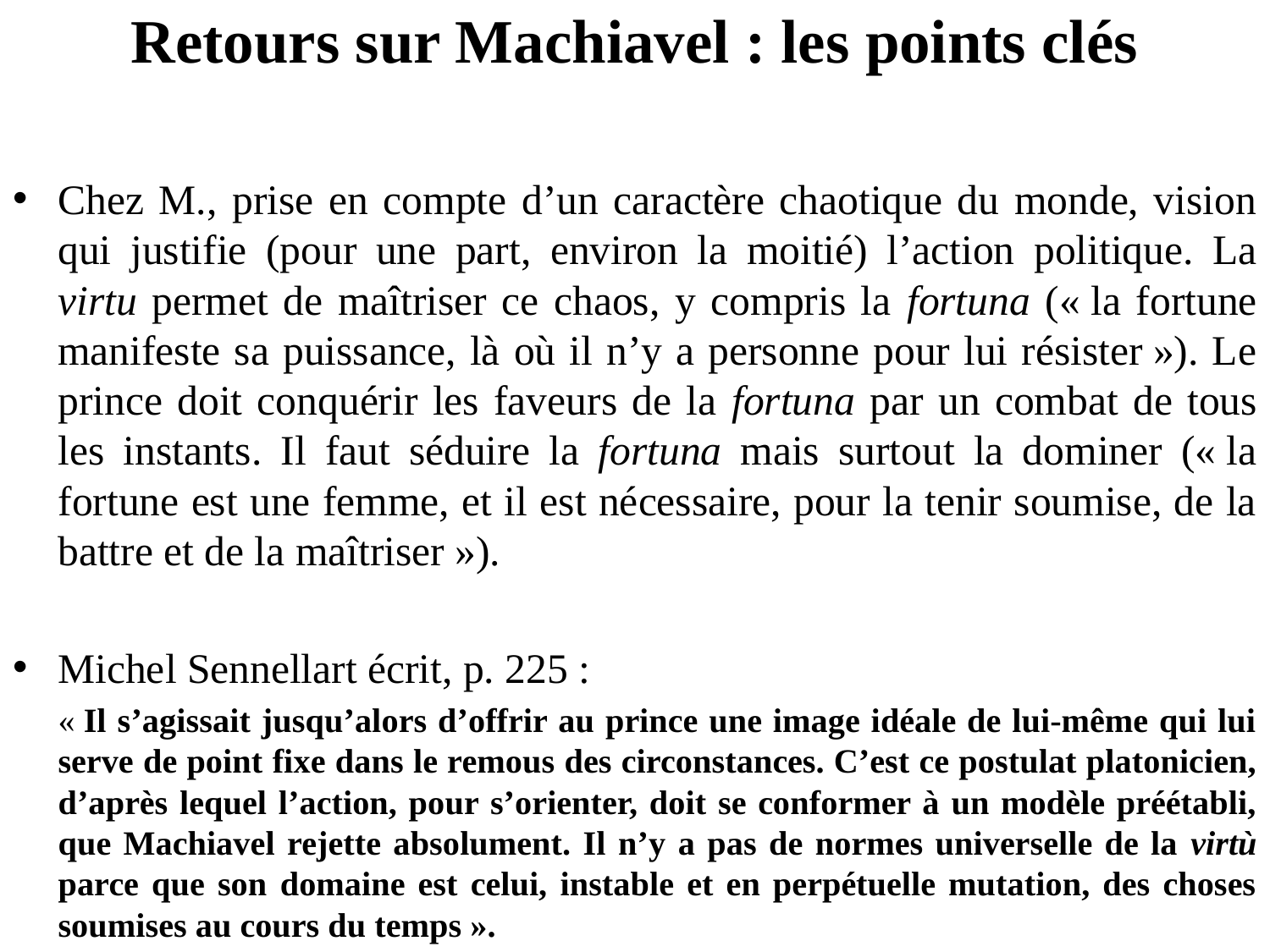

# Retours sur Machiavel : les points clés
Chez M., prise en compte d’un caractère chaotique du monde, vision qui justifie (pour une part, environ la moitié) l’action politique. La virtu permet de maîtriser ce chaos, y compris la fortuna (« la fortune manifeste sa puissance, là où il n’y a personne pour lui résister »). Le prince doit conquérir les faveurs de la fortuna par un combat de tous les instants. Il faut séduire la fortuna mais surtout la dominer (« la fortune est une femme, et il est nécessaire, pour la tenir soumise, de la battre et de la maîtriser »).

Michel Sennellart écrit, p. 225 :
	« Il s’agissait jusqu’alors d’offrir au prince une image idéale de lui-même qui lui serve de point fixe dans le remous des circonstances. C’est ce postulat platonicien, d’après lequel l’action, pour s’orienter, doit se conformer à un modèle préétabli, que Machiavel rejette absolument. Il n’y a pas de normes universelle de la virtù parce que son domaine est celui, instable et en perpétuelle mutation, des choses soumises au cours du temps ».